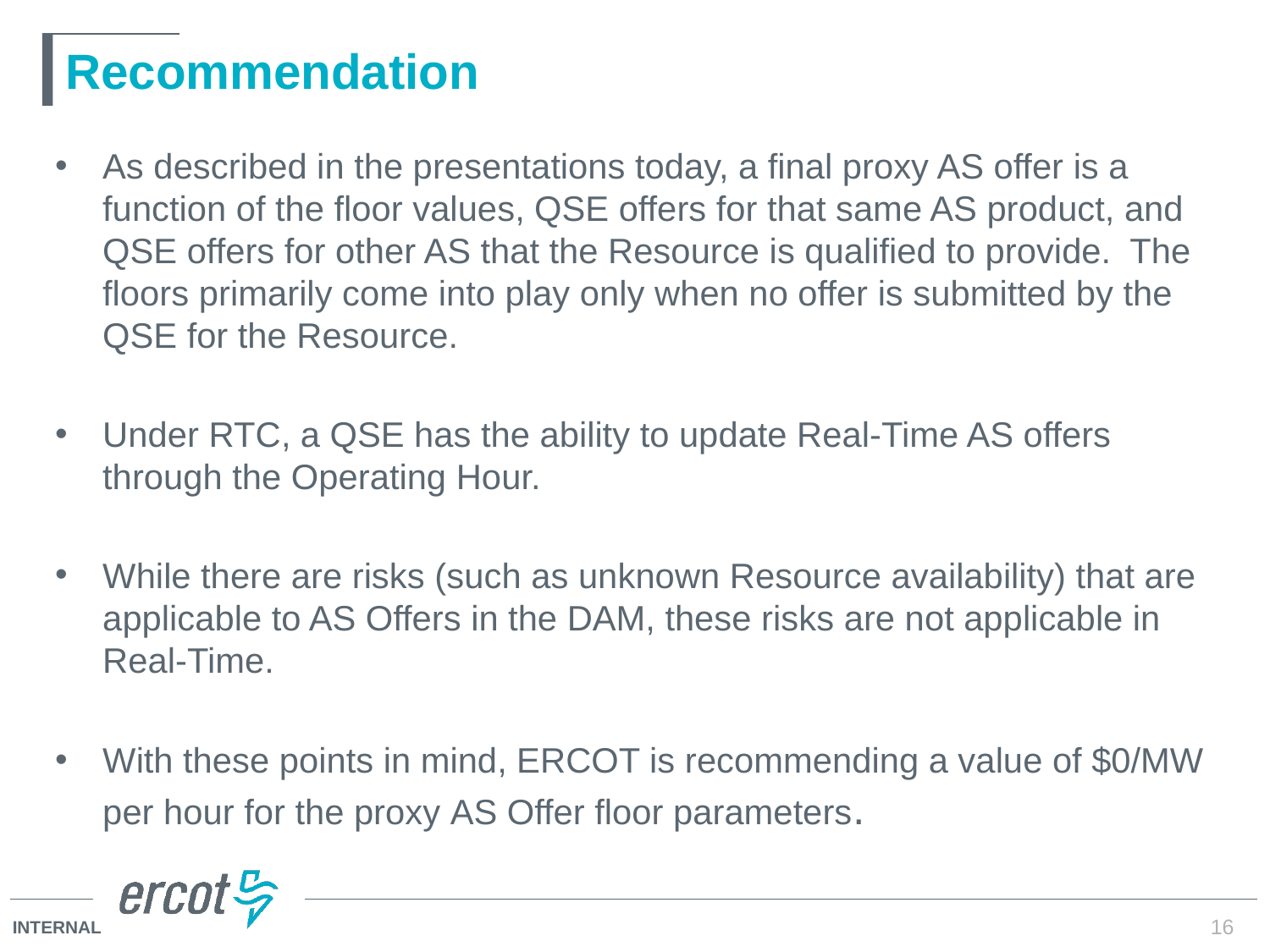

# Recommendation
As described in the presentations today, a final proxy AS offer is a function of the floor values, QSE offers for that same AS product, and QSE offers for other AS that the Resource is qualified to provide.  The floors primarily come into play only when no offer is submitted by the QSE for the Resource.

Under RTC, a QSE has the ability to update Real-Time AS offers through the Operating Hour.

While there are risks (such as unknown Resource availability) that are applicable to AS Offers in the DAM, these risks are not applicable in Real-Time.

With these points in mind, ERCOT is recommending a value of $0/MW per hour for the proxy AS Offer floor parameters.
16